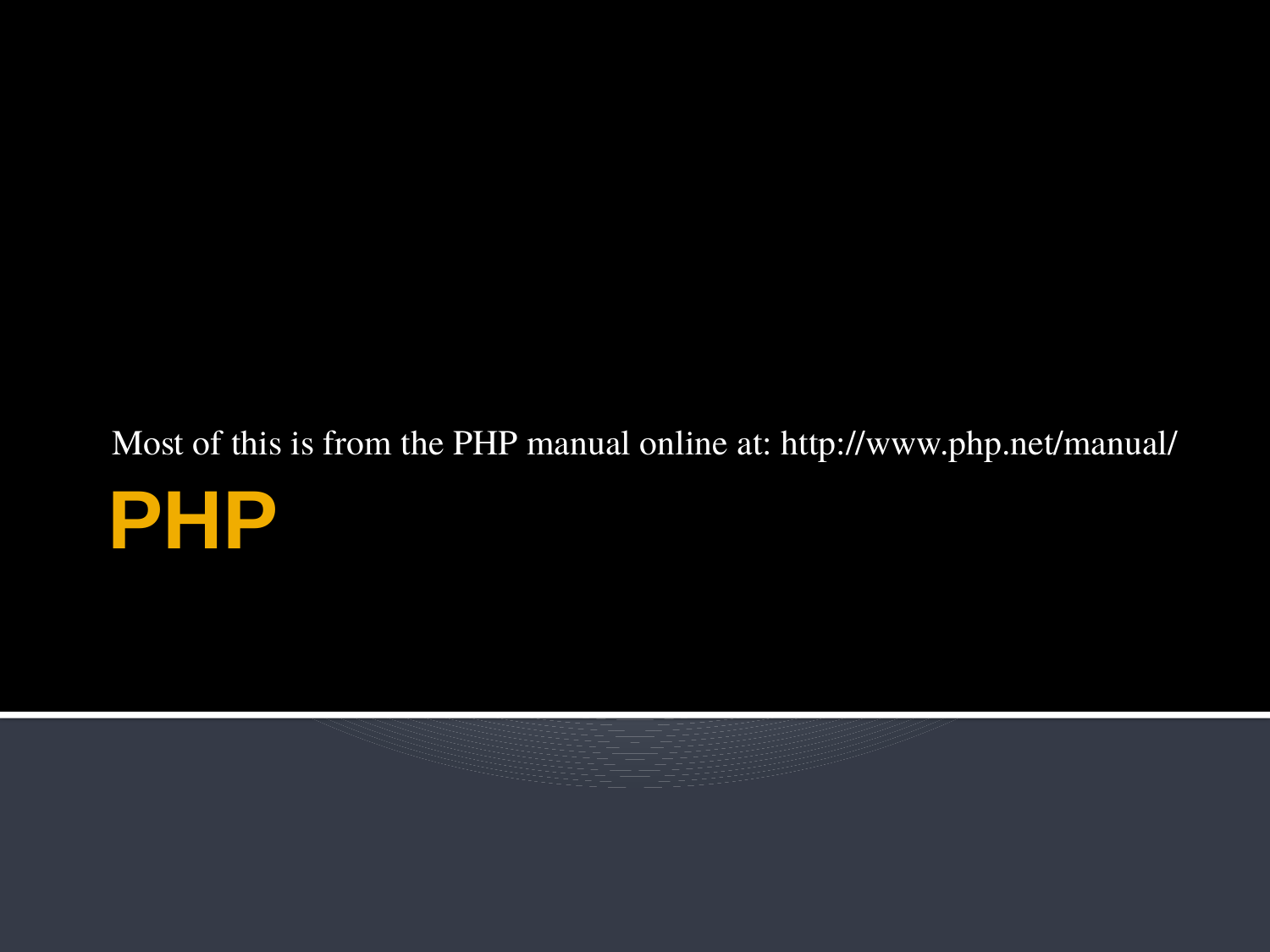

Most of this is from the PHP manual online at: http://www.php.net/manual/
# PHP